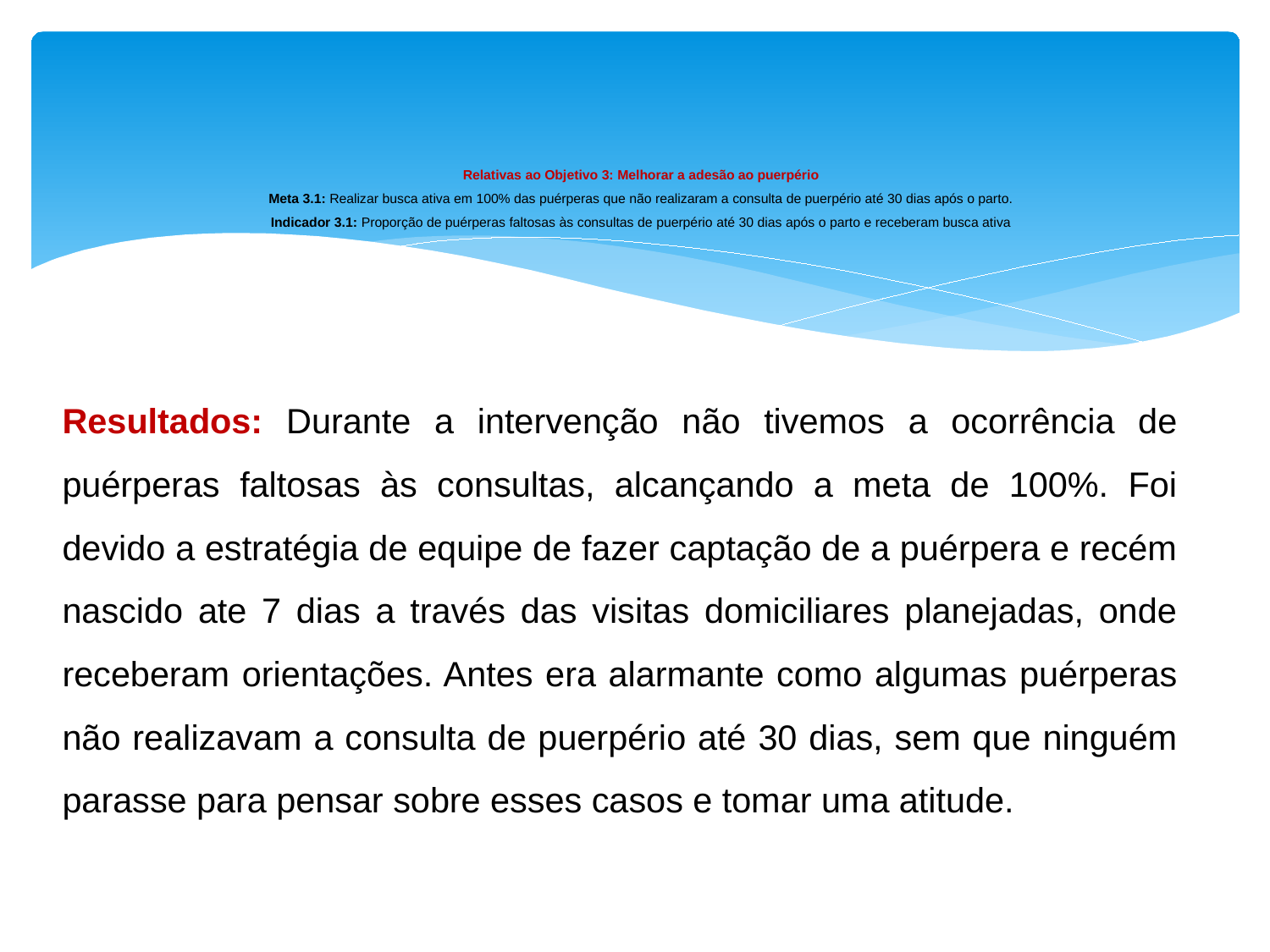

# Relativas ao Objetivo 3: Melhorar a adesão ao puerpério Meta 3.1: Realizar busca ativa em 100% das puérperas que não realizaram a consulta de puerpério até 30 dias após o parto. Indicador 3.1: Proporção de puérperas faltosas às consultas de puerpério até 30 dias após o parto e receberam busca ativa
Resultados: Durante a intervenção não tivemos a ocorrência de puérperas faltosas às consultas, alcançando a meta de 100%. Foi devido a estratégia de equipe de fazer captação de a puérpera e recém nascido ate 7 dias a través das visitas domiciliares planejadas, onde receberam orientações. Antes era alarmante como algumas puérperas não realizavam a consulta de puerpério até 30 dias, sem que ninguém parasse para pensar sobre esses casos e tomar uma atitude.